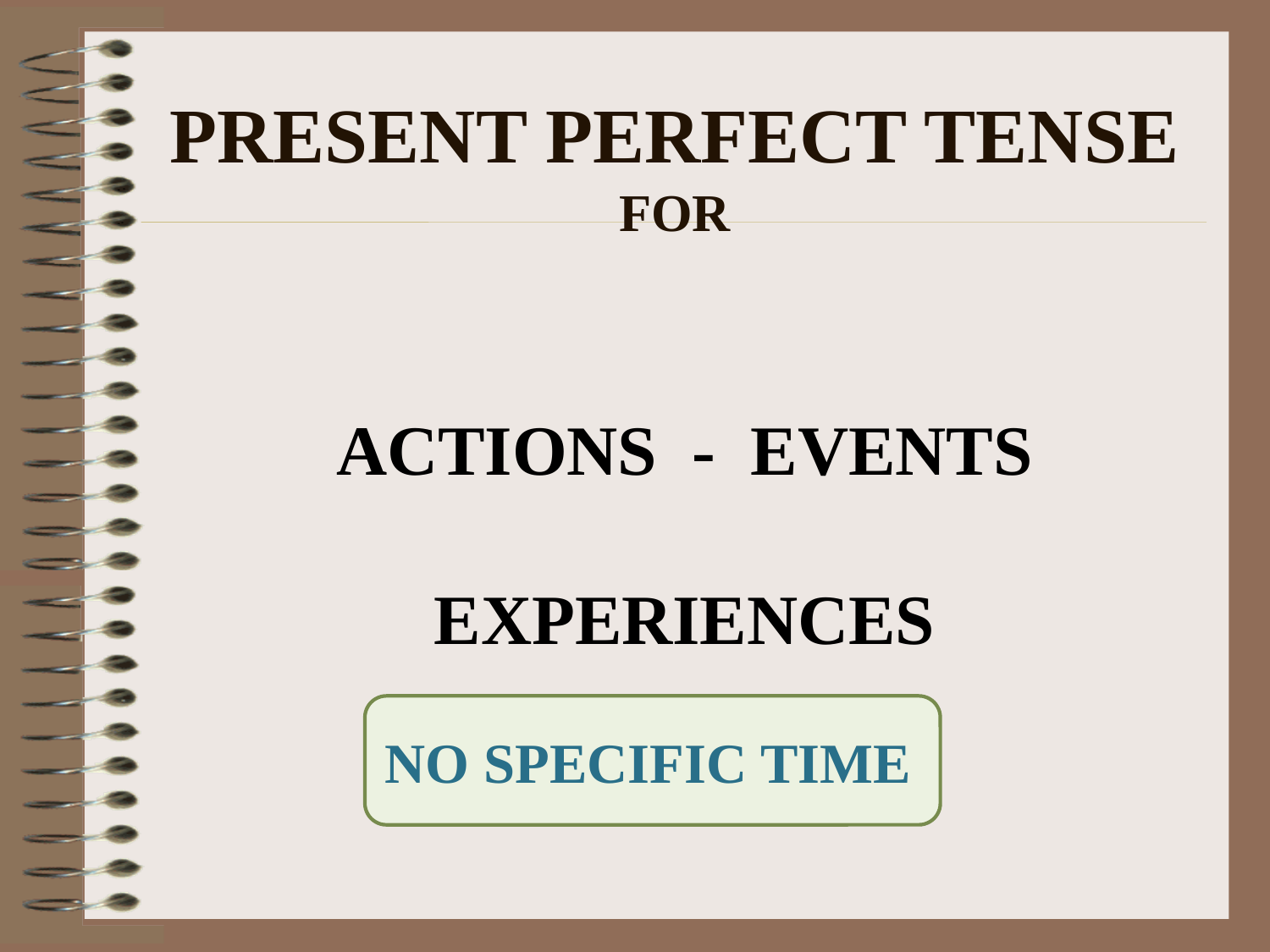

# Present Perfect Tense for
Actions  -  events

experiences
NO SPECIFIC TIME